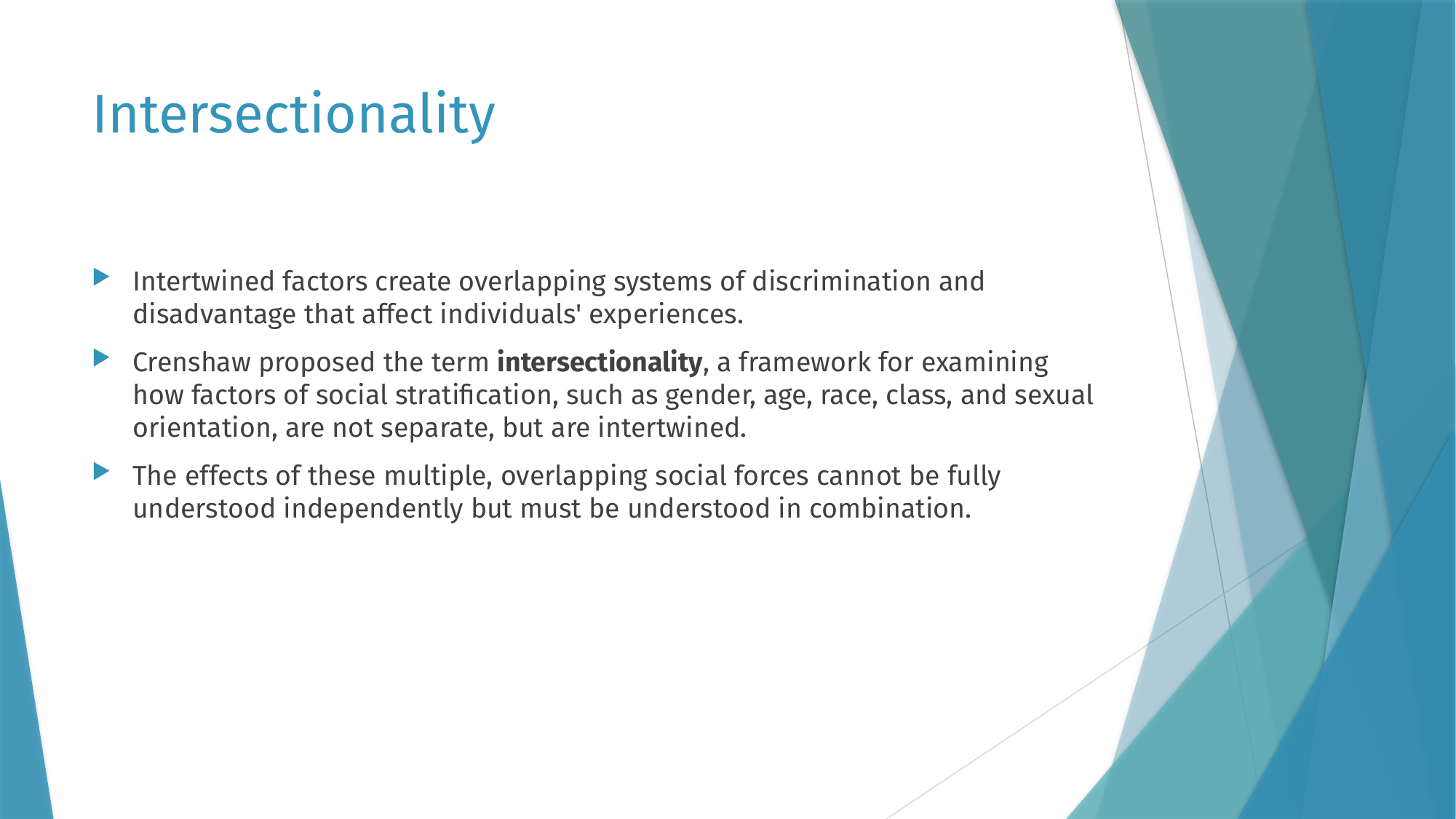

# Intersectionality
Intertwined factors create overlapping systems of discrimination and disadvantage that affect individuals' experiences.
Crenshaw proposed the term intersectionality, a framework for examining how factors of social stratification, such as gender, age, race, class, and sexual orientation, are not separate, but are intertwined.
The effects of these multiple, overlapping social forces cannot be fully understood independently but must be understood in combination.